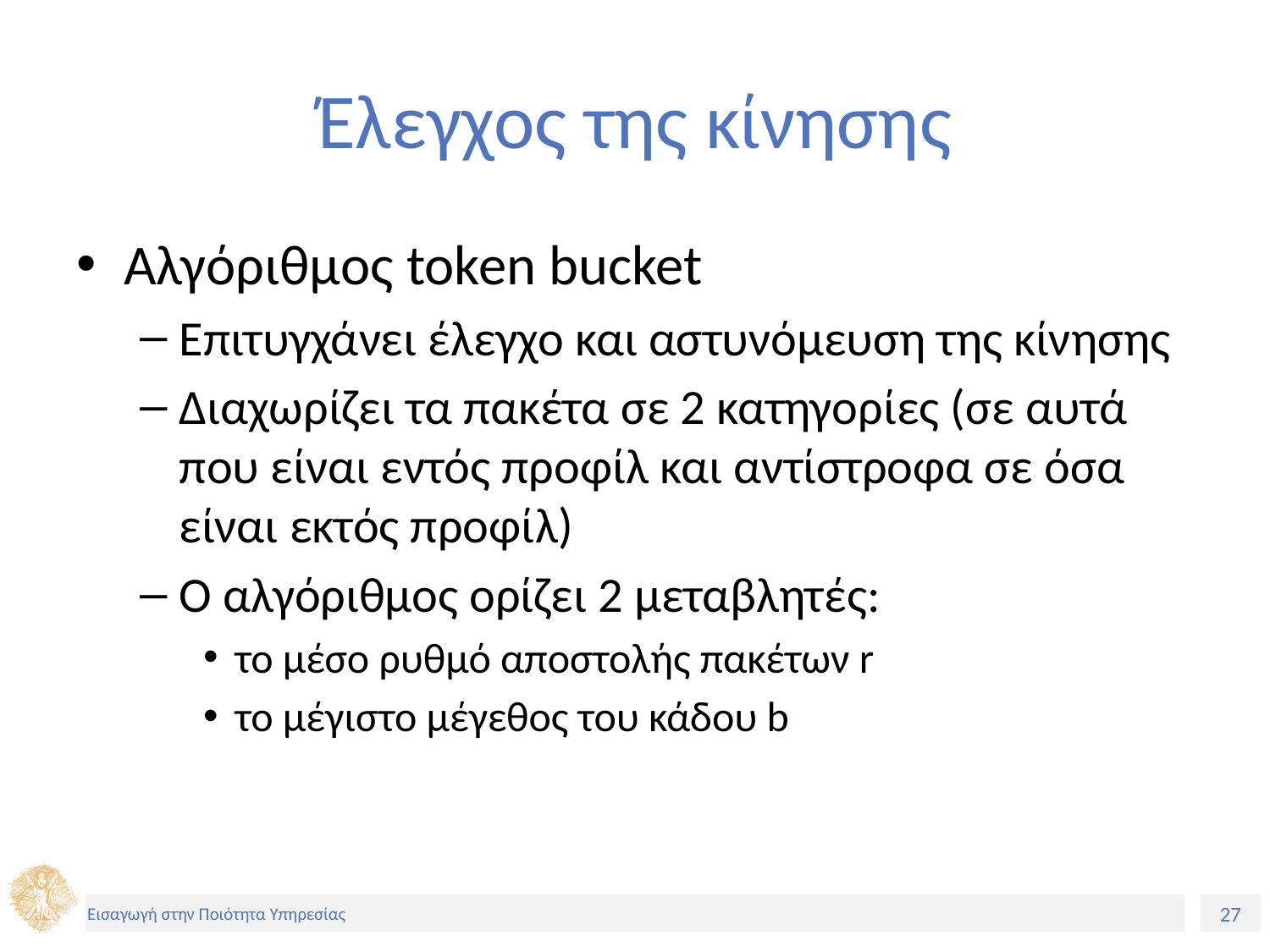

# Έλεγχος της κίνησης
Αλγόριθμος token bucket
Επιτυγχάνει έλεγχο και αστυνόμευση της κίνησης
Διαχωρίζει τα πακέτα σε 2 κατηγορίες (σε αυτά που είναι εντός προφίλ και αντίστροφα σε όσα είναι εκτός προφίλ)
Ο αλγόριθμος ορίζει 2 μεταβλητές:
το μέσο ρυθμό αποστολής πακέτων r
το μέγιστο μέγεθος του κάδου b